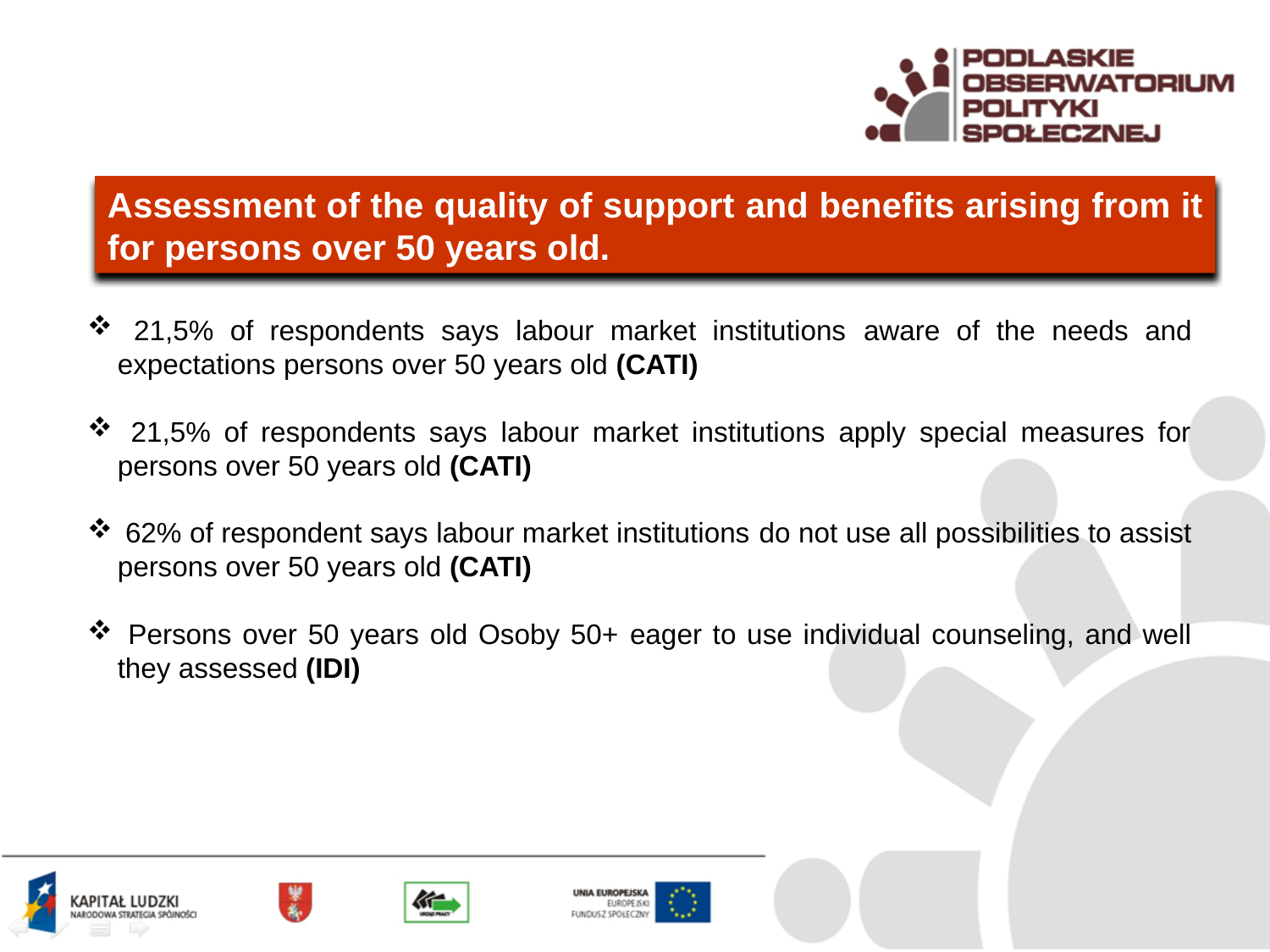

Assessment of the quality of support and benefits arising from it for persons over 50 years old.

 21,5% of respondents says labour market institutions aware of the needs and expectations persons over 50 years old (CATI)

 21,5% of respondents says labour market institutions apply special measures for persons over 50 years old (CATI)

 62% of respondent says labour market institutions do not use all possibilities to assist persons over 50 years old (CATI)

 Persons over 50 years old Osoby 50+ eager to use individual counseling, and well they assessed (IDI)